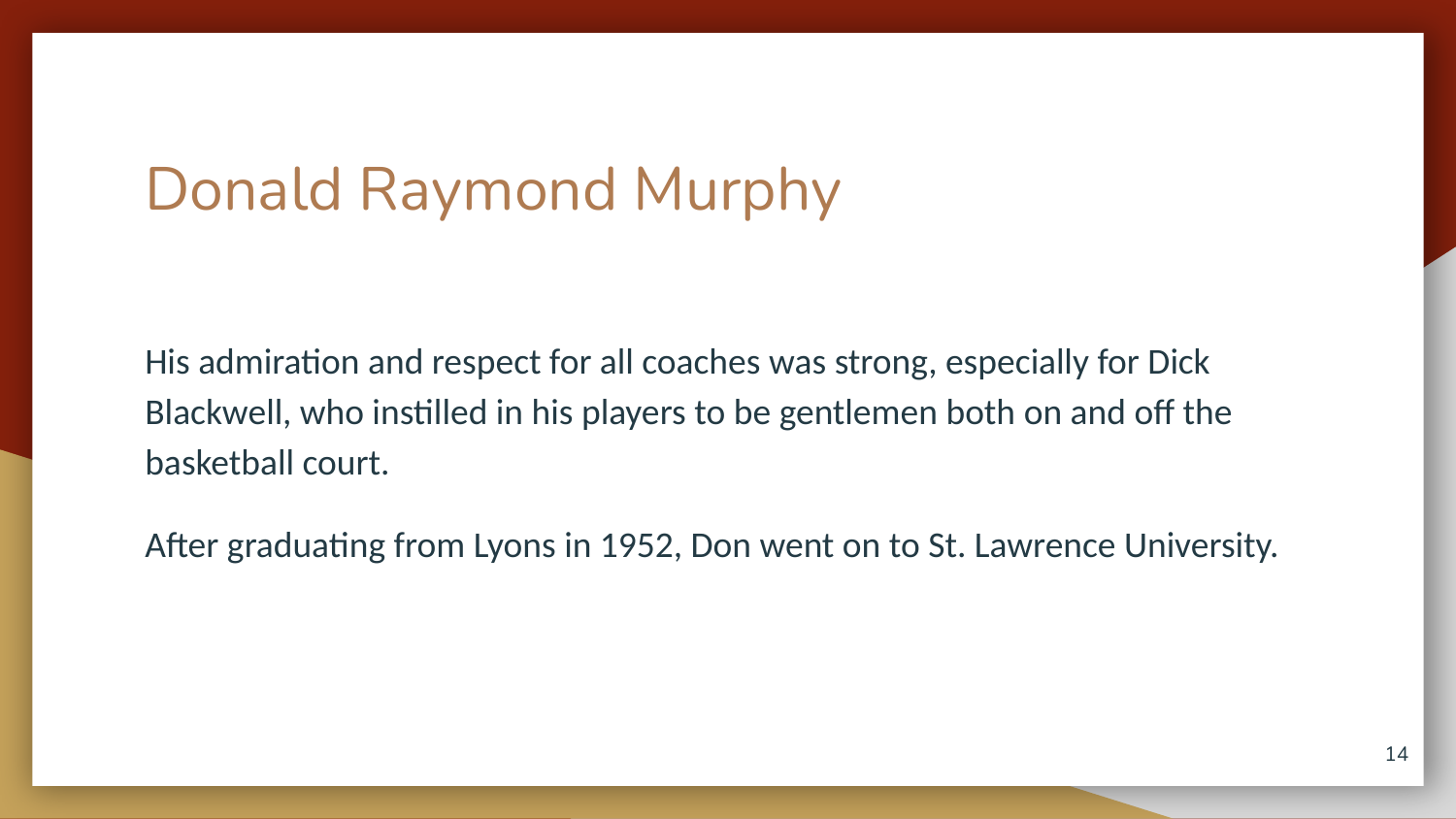

# Donald Raymond Murphy
His admiration and respect for all coaches was strong, especially for Dick Blackwell, who instilled in his players to be gentlemen both on and off the basketball court.
After graduating from Lyons in 1952, Don went on to St. Lawrence University.
14